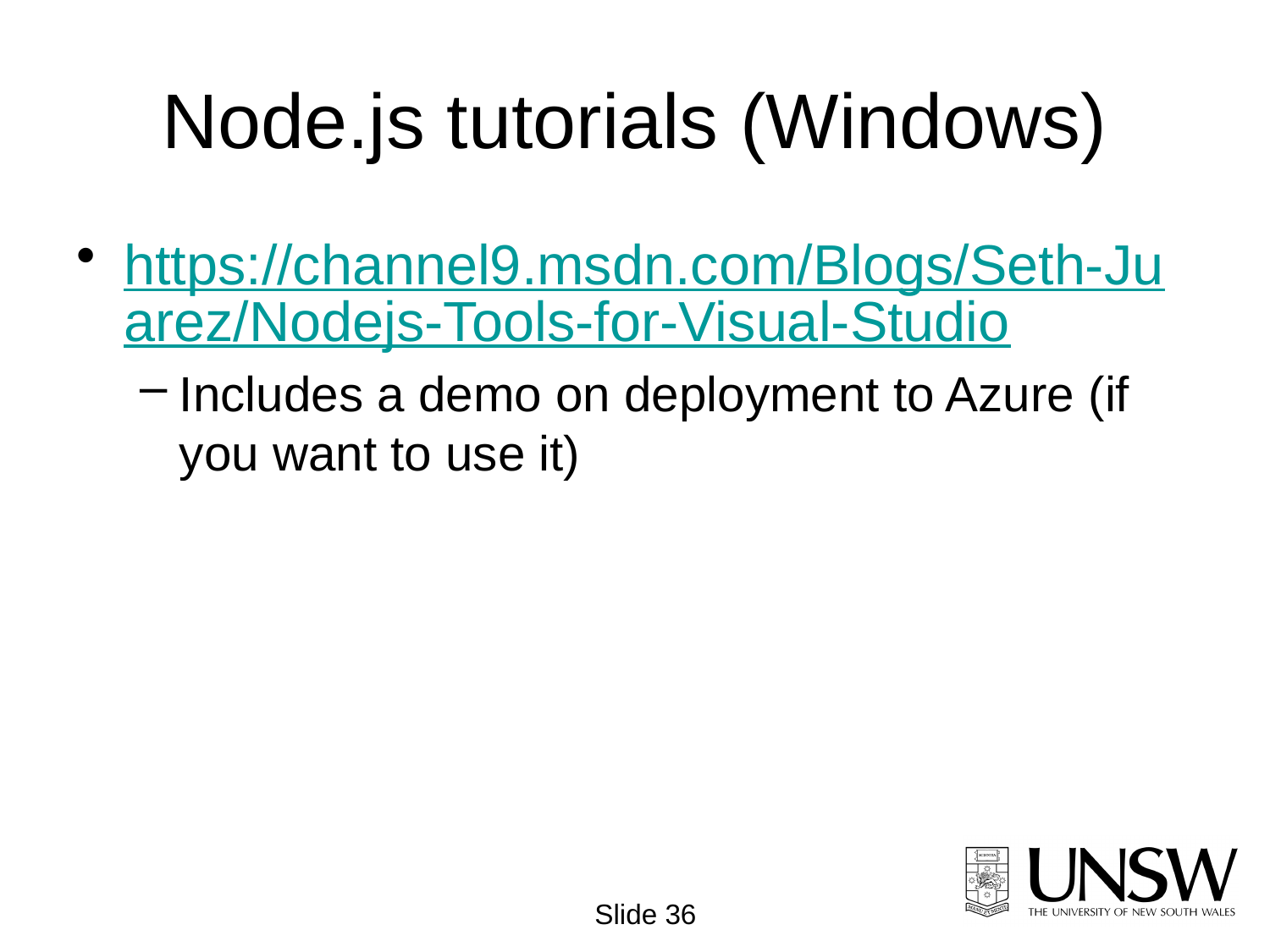

# Node.js tutorials (Windows)
https://channel9.msdn.com/Blogs/Seth-Juarez/Nodejs-Tools-for-Visual-Studio
Includes a demo on deployment to Azure (if you want to use it)